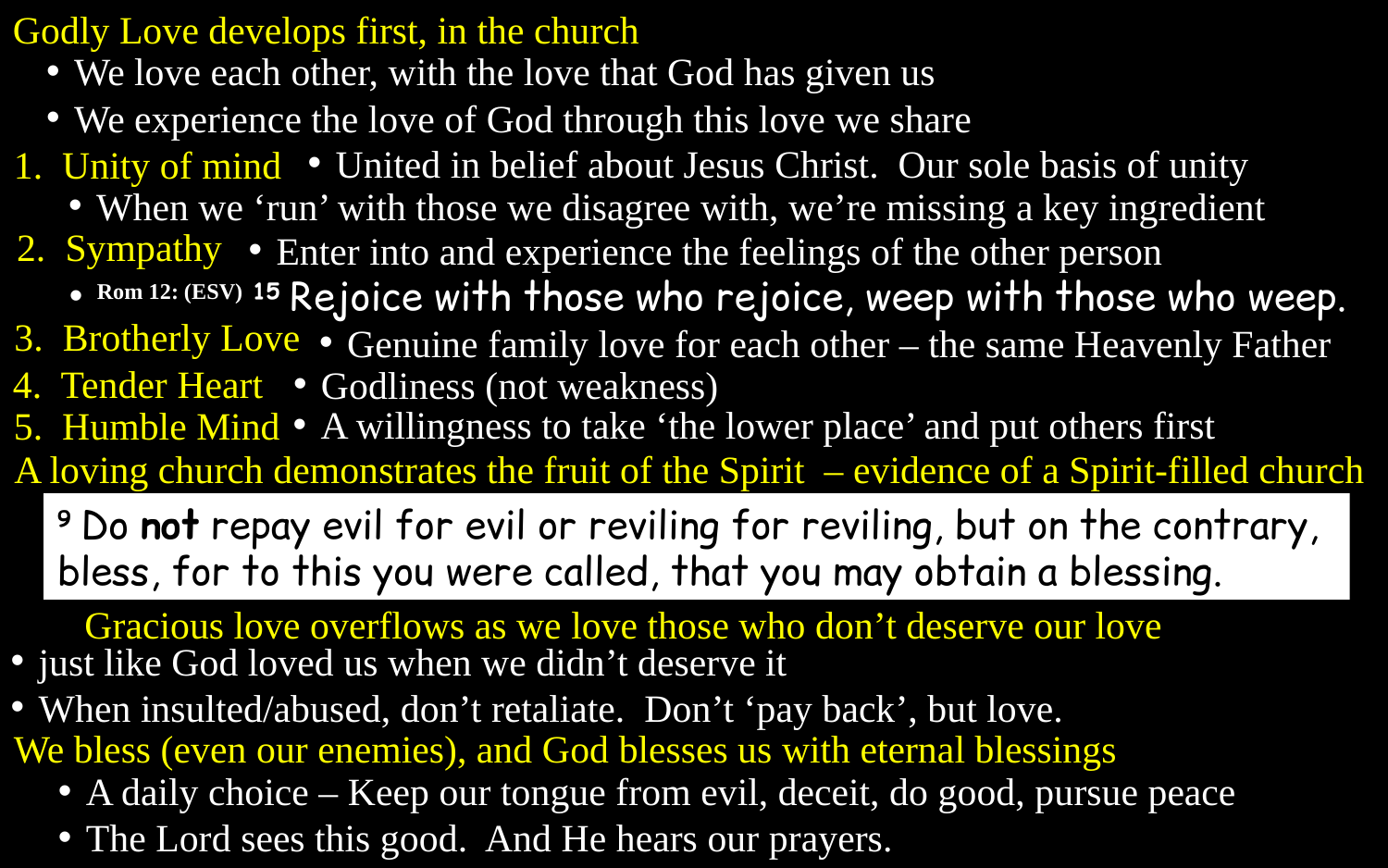

Godly Love develops first, in the church
We love each other, with the love that God has given us
We experience the love of God through this love we share
United in belief about Jesus Christ.  Our sole basis of unity
1.  Unity of mind
When we ‘run’ with those we disagree with, we’re missing a key ingredient
2.  Sympathy
Enter into and experience the feelings of the other person
Rom 12: (ESV) 15 Rejoice with those who rejoice, weep with those who weep.
3.  Brotherly Love
Genuine family love for each other – the same Heavenly Father
4.  Tender Heart
Godliness (not weakness)
A willingness to take ‘the lower place’ and put others first
5.  Humble Mind
A loving church demonstrates the fruit of the Spirit  – evidence of a Spirit-filled church
9 Do not repay evil for evil or reviling for reviling, but on the contrary, bless, for to this you were called, that you may obtain a blessing.
Gracious love overflows as we love those who don’t deserve our love
just like God loved us when we didn’t deserve it
When insulted/abused, don’t retaliate.  Don’t ‘pay back’, but love.
We bless (even our enemies), and God blesses us with eternal blessings
A daily choice – Keep our tongue from evil, deceit, do good, pursue peace
The Lord sees this good.  And He hears our prayers.